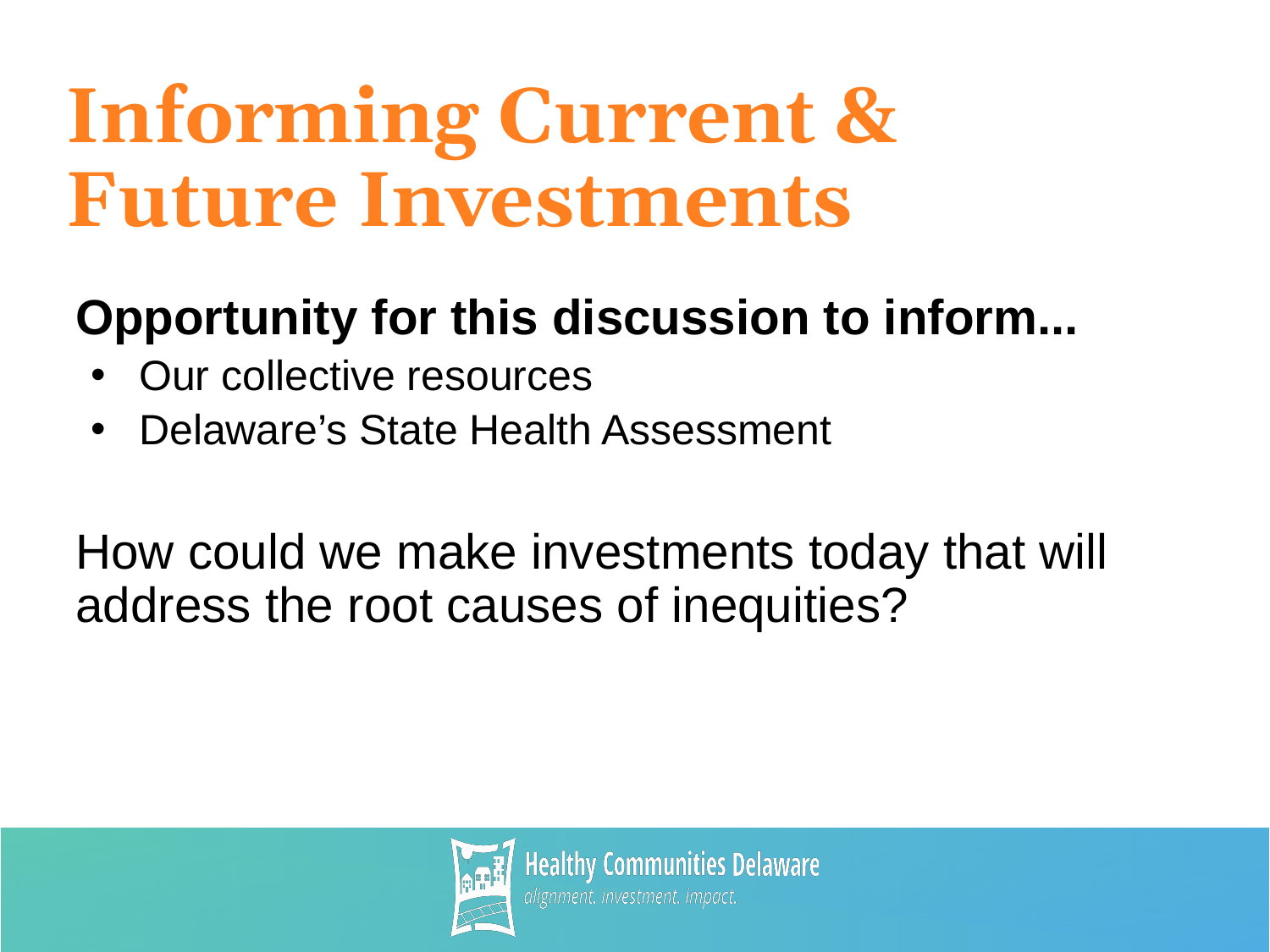

Informing Current & Future Investments
Opportunity for this discussion to inform...
Our collective resources
Delaware’s State Health Assessment

How could we make investments today that will address the root causes of inequities?